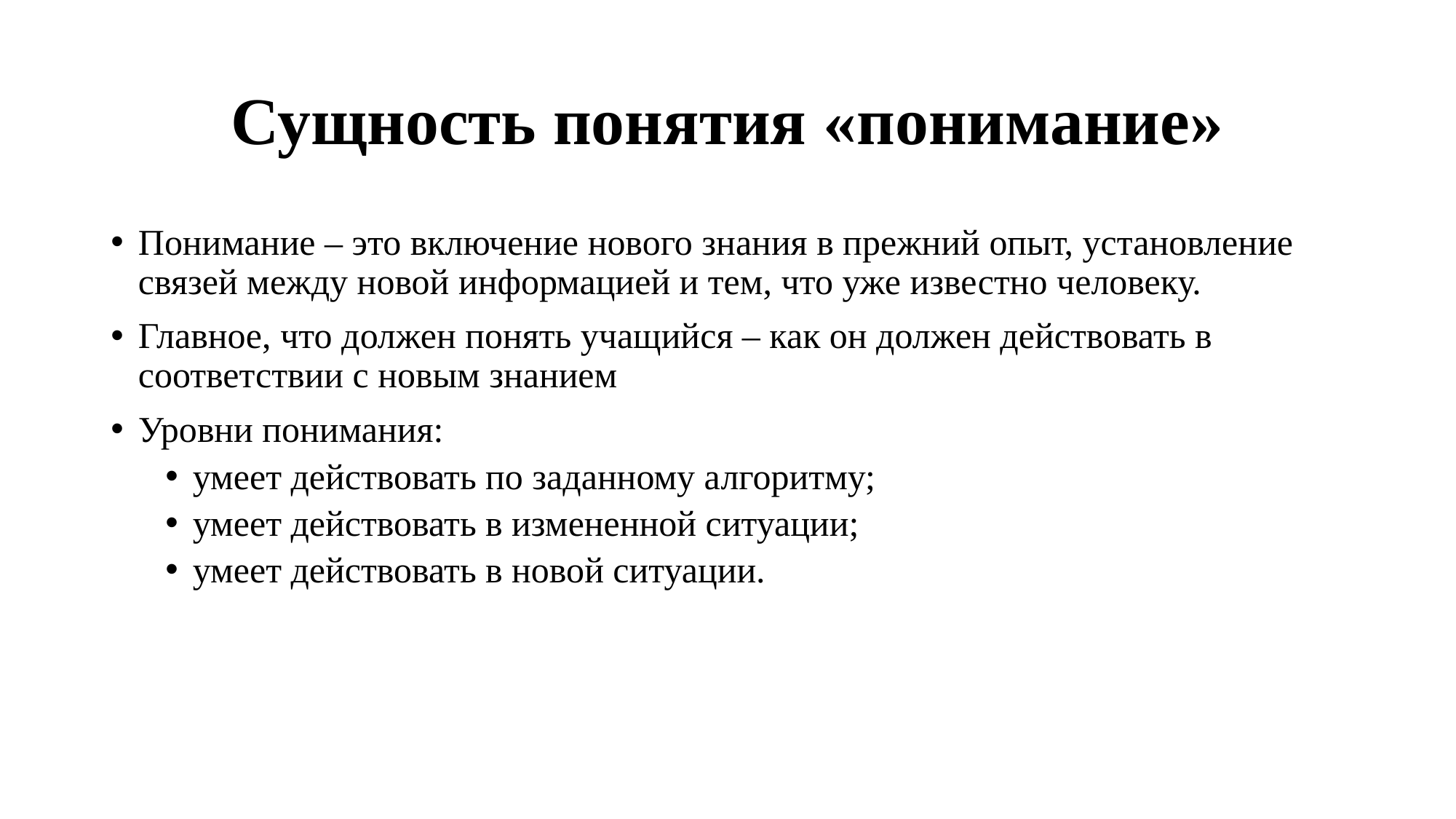

# Сущность понятия «понимание»
Понимание – это включение нового знания в прежний опыт, установление связей между новой информацией и тем, что уже известно человеку.
Главное, что должен понять учащийся – как он должен действовать в соответствии с новым знанием
Уровни понимания:
умеет действовать по заданному алгоритму;
умеет действовать в измененной ситуации;
умеет действовать в новой ситуации.